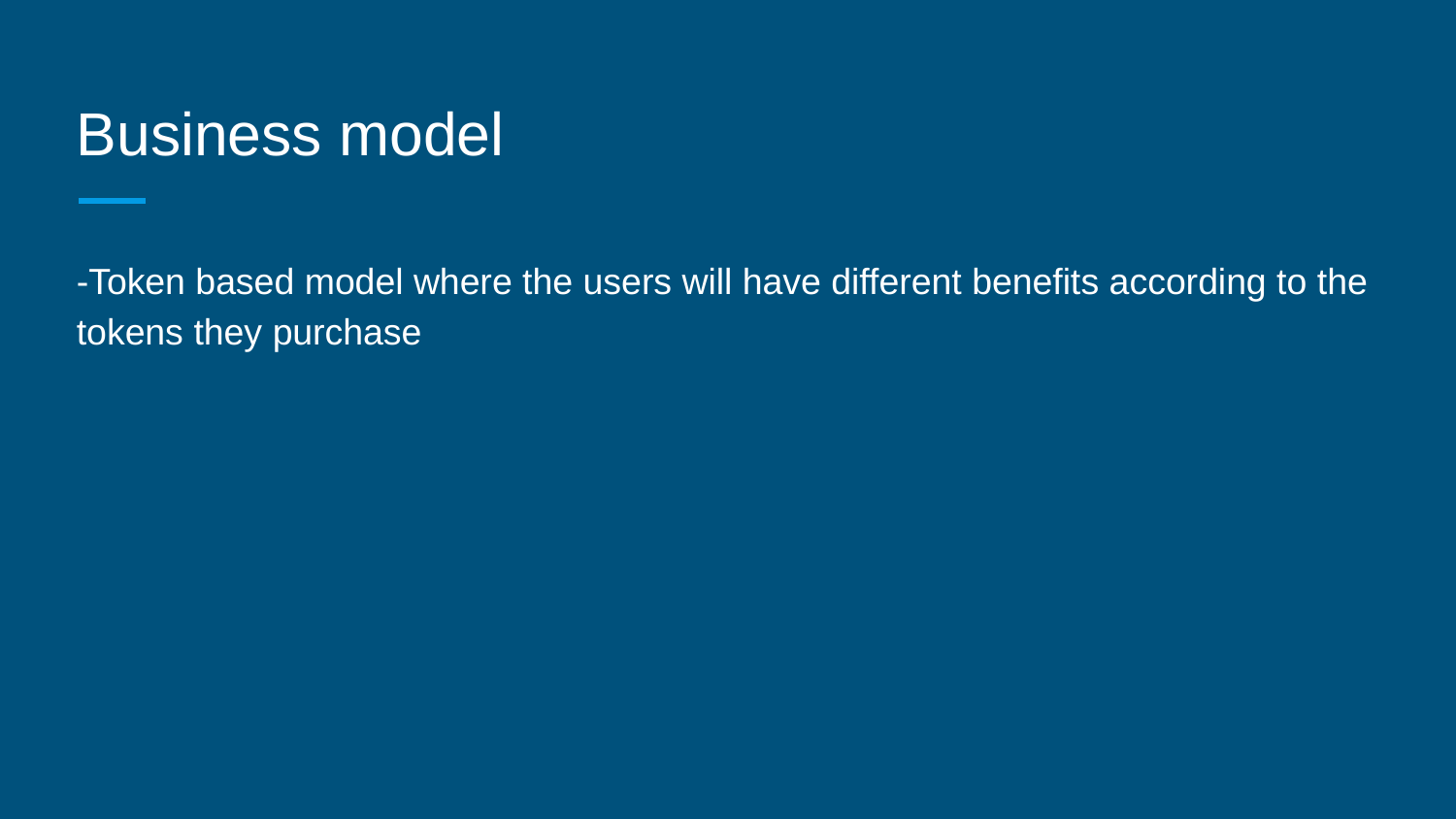

# Business model
-Token based model where the users will have different benefits according to the tokens they purchase